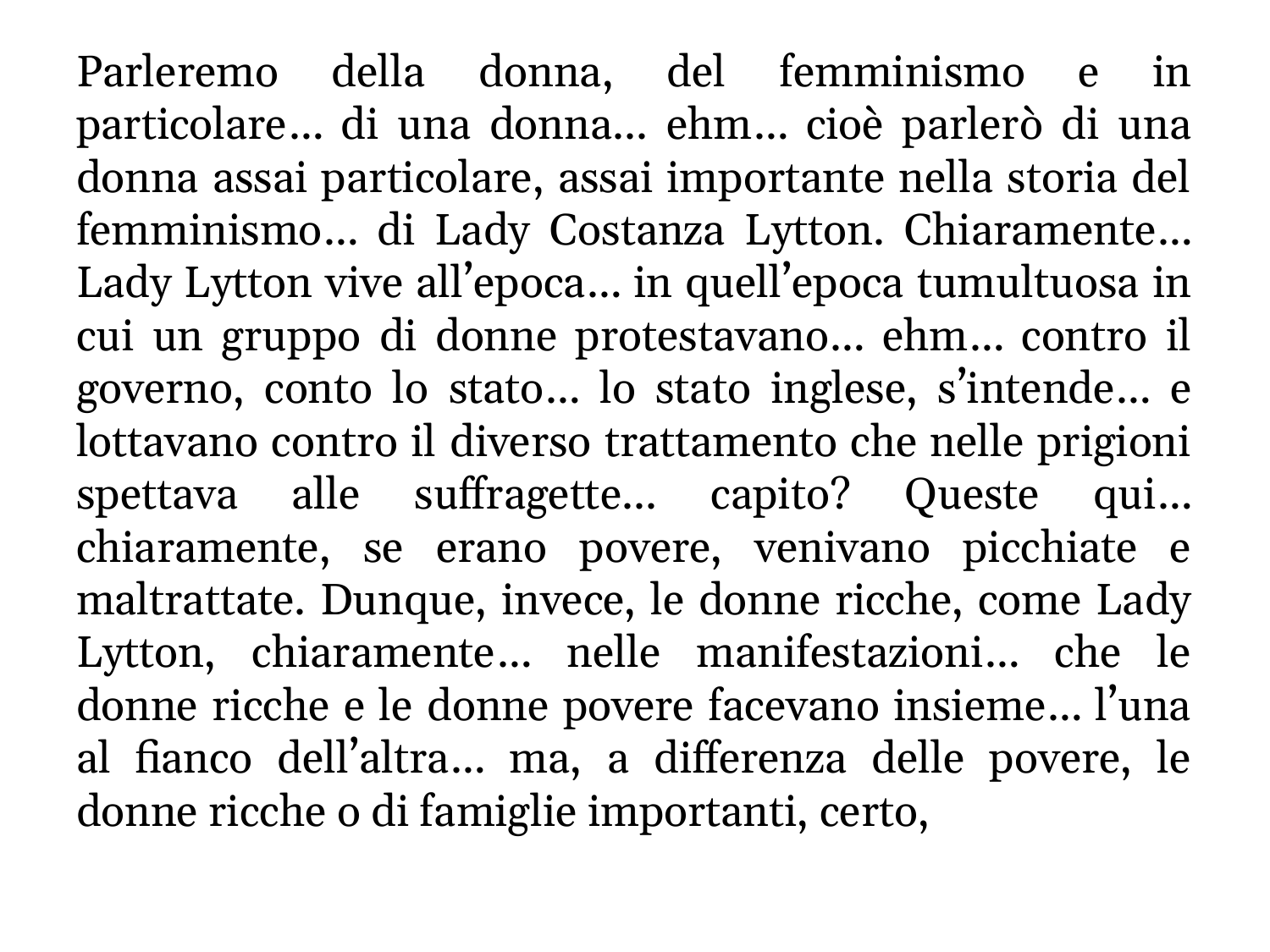

Parleremo della donna, del femminismo e in particolare… di una donna... ehm… cioè parlerò di una donna assai particolare, assai importante nella storia del femminismo… di Lady Costanza Lytton. Chiaramente… Lady Lytton vive all’epoca… in quell’epoca tumultuosa in cui un gruppo di donne protestavano… ehm… contro il governo, conto lo stato… lo stato inglese, s’intende… e lottavano contro il diverso trattamento che nelle prigioni spettava alle suffragette... capito? Queste qui… chiaramente, se erano povere, venivano picchiate e maltrattate. Dunque, invece, le donne ricche, come Lady Lytton, chiaramente… nelle manifestazioni… che le donne ricche e le donne povere facevano insieme… l’una al fianco dell’altra… ma, a differenza delle povere, le donne ricche o di famiglie importanti, certo,